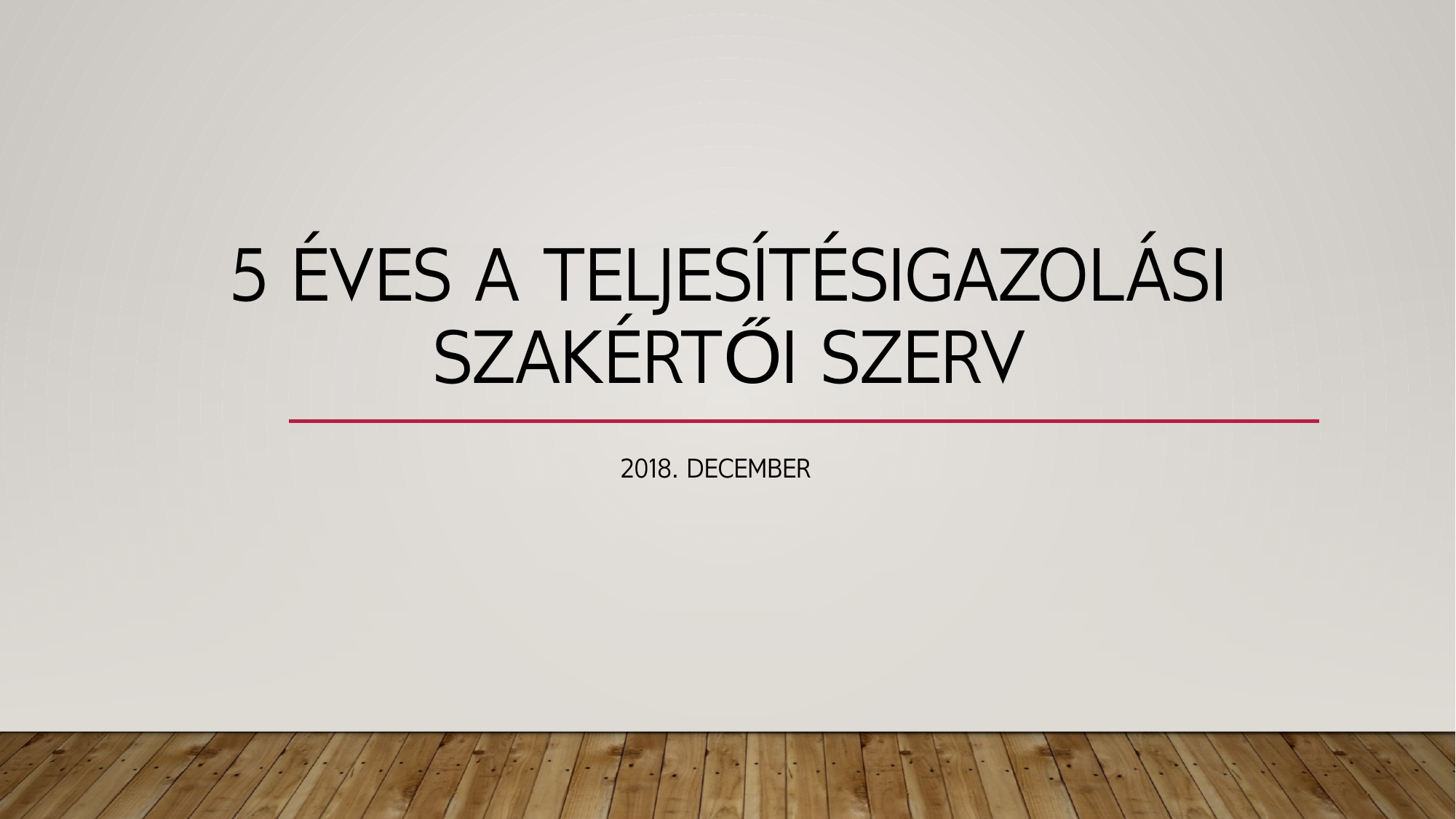

# 5 ÉVES A teljesítésigazolási szakértői szerv
2018. December